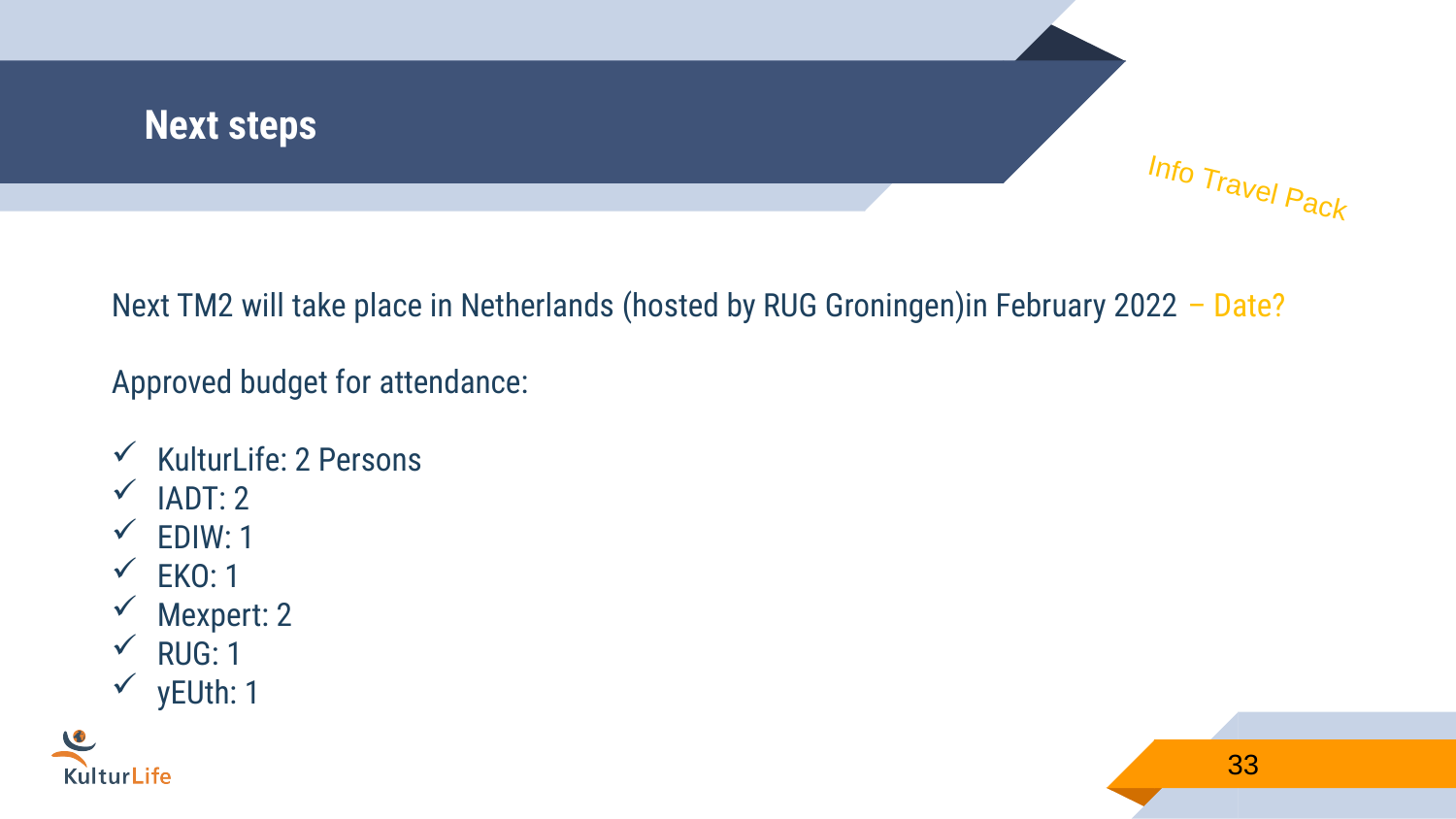

# Next steps
Info Travel Pack

Next TM2 will take place in Netherlands (hosted by RUG Groningen)in February 2022 – Date?

Approved budget for attendance:

KulturLife: 2 Persons
IADT: 2
EDIW: 1
EKO: 1
Mexpert: 2
RUG: 1
yEUth: 1

33